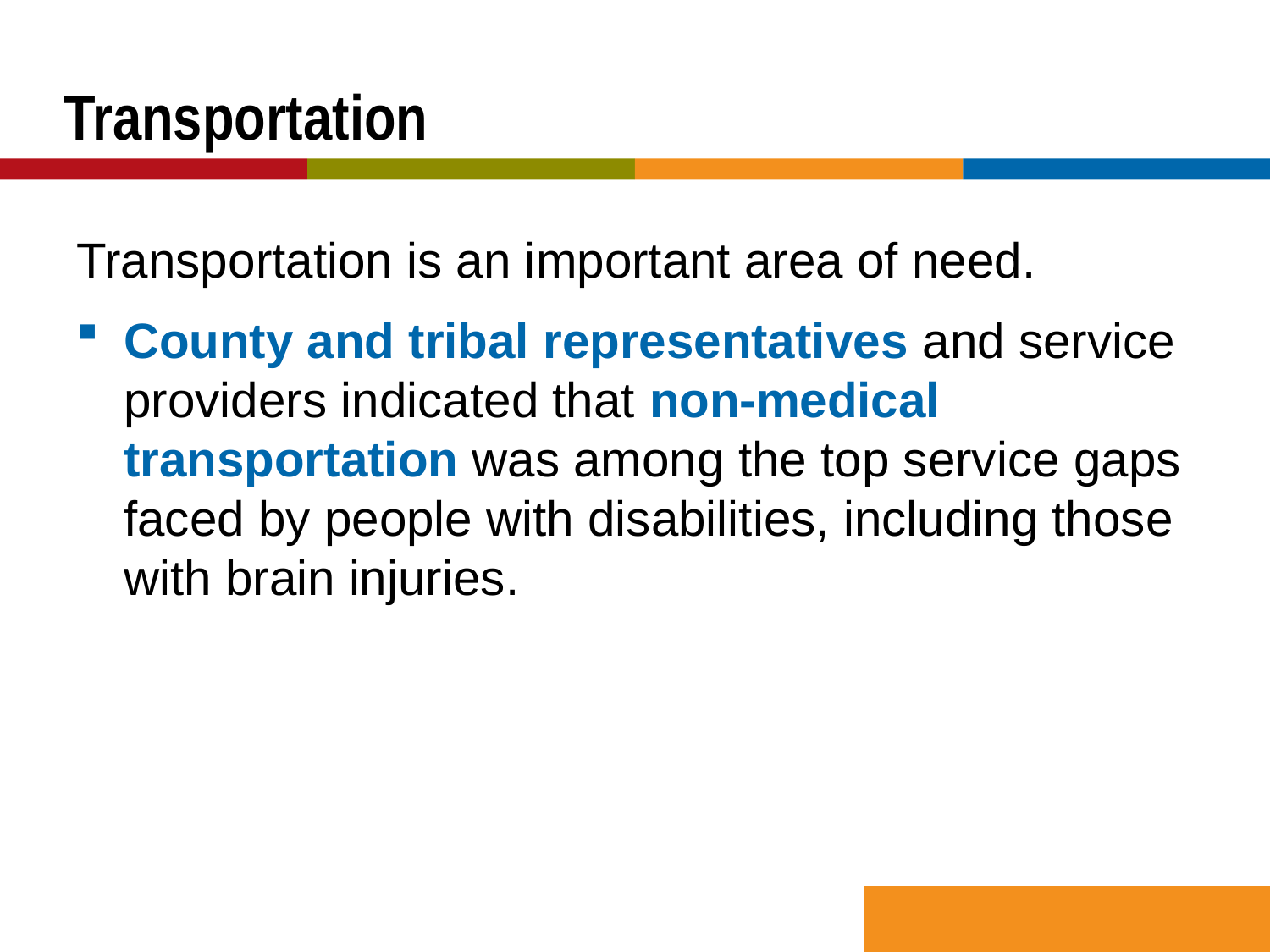

# Transportation
Transportation is an important area of need.
County and tribal representatives and service providers indicated that non-medical transportation was among the top service gaps faced by people with disabilities, including those with brain injuries.